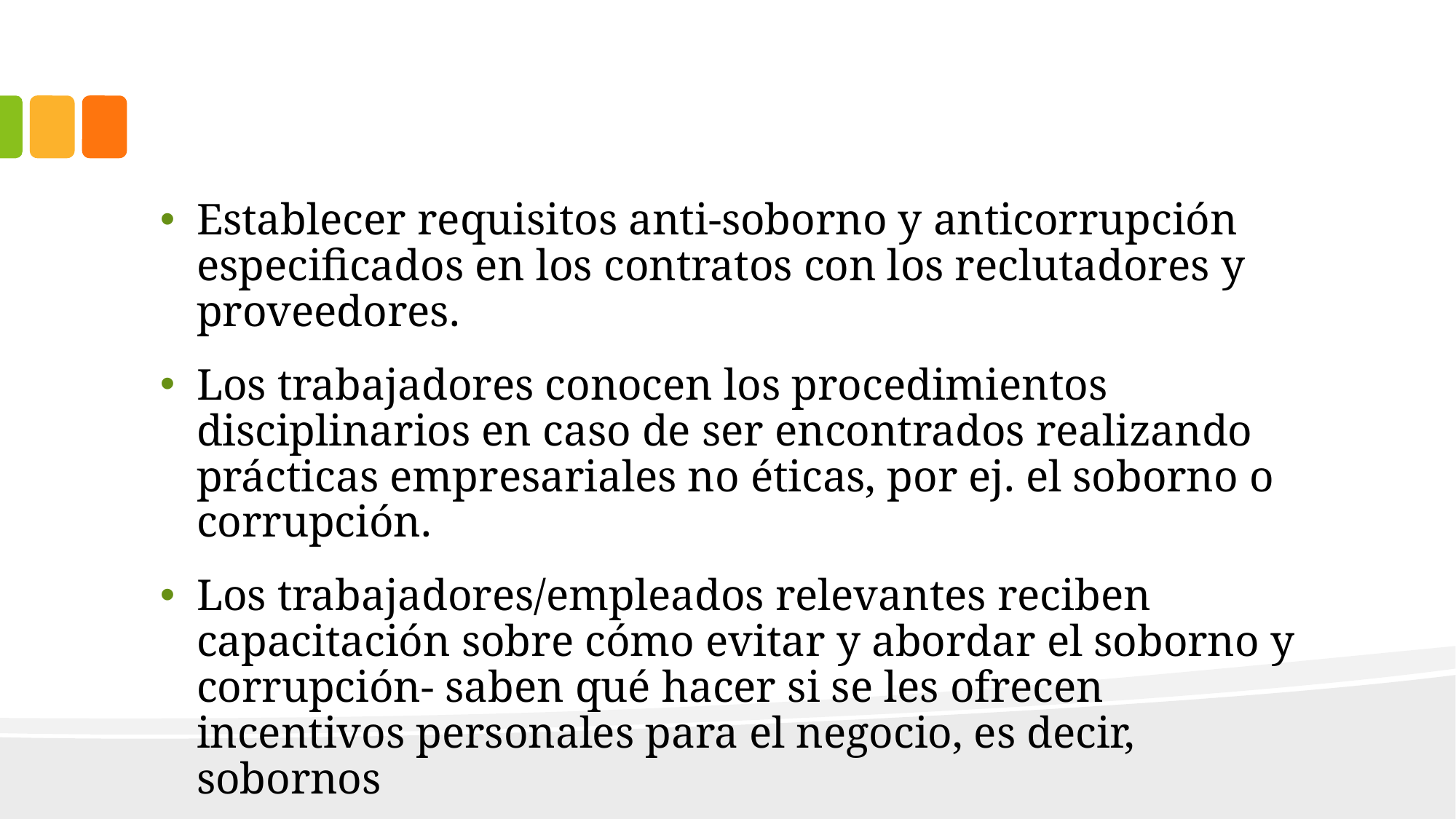

#
Establecer requisitos anti-soborno y anticorrupción especificados en los contratos con los reclutadores y proveedores.
Los trabajadores conocen los procedimientos disciplinarios en caso de ser encontrados realizando prácticas empresariales no éticas, por ej. el soborno o corrupción.
Los trabajadores/empleados relevantes reciben capacitación sobre cómo evitar y abordar el soborno y corrupción- saben qué hacer si se les ofrecen incentivos personales para el negocio, es decir, sobornos